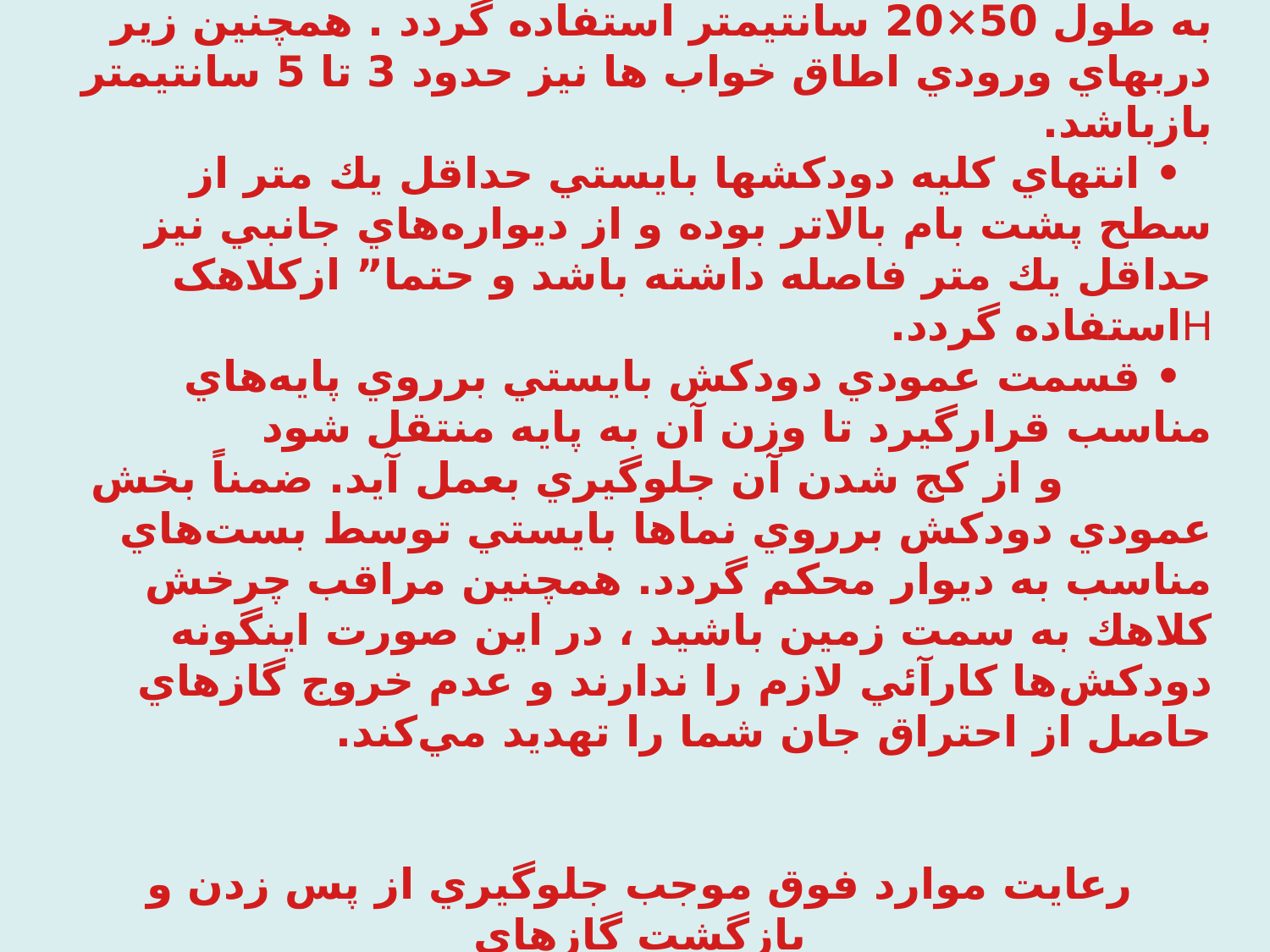

• جهت جلوگيري از پديده خطرساز مکش معکوس در ساختمانها لازم است بر روي قسمت زيرين درب ورودي هر آپارتمان از دريچه تهويه کرکره اي يا آيفوني مناسب به طول 50×20 سانتيمتر استفاده گردد . همچنين زير دربهاي ورودي اطاق خواب ها نيز حدود 3 تا 5 سانتيمتر بازباشد.
  • انتهاي كليه دودكشها بايستي حداقل يك متر از سطح پشت بام بالاتر بوده و از ديوار‌ه‌هاي جانبي نيز حداقل يك متر فاصله داشته باشد و حتما” ازکلاهک Hاستفاده گردد.
  • قسمت عمودي دودكش بايستي برروي پايه‌هاي مناسب قرارگيرد تا وزن آن به پايه منتقل شود                        و از كج شدن آن جلوگيري بعمل آيد. ضمناً بخش عمودي دودكش برروي نماها بايستي توسط بست‌هاي مناسب به ديوار محكم گردد. همچنين مراقب چرخش كلاهك به سمت زمين باشيد ، در اين صورت اينگونه دودكش‌ها كارآئي لازم را ندارند و عدم خروج گازهاي حاصل از احتراق جان شما را تهديد مي‌كند.

رعايت موارد فوق موجب جلوگيري از پس زدن و بازگشت گازهاي
سمي وسايل گازسوز بداخل منازل (مکش معکوس) ميگردد.